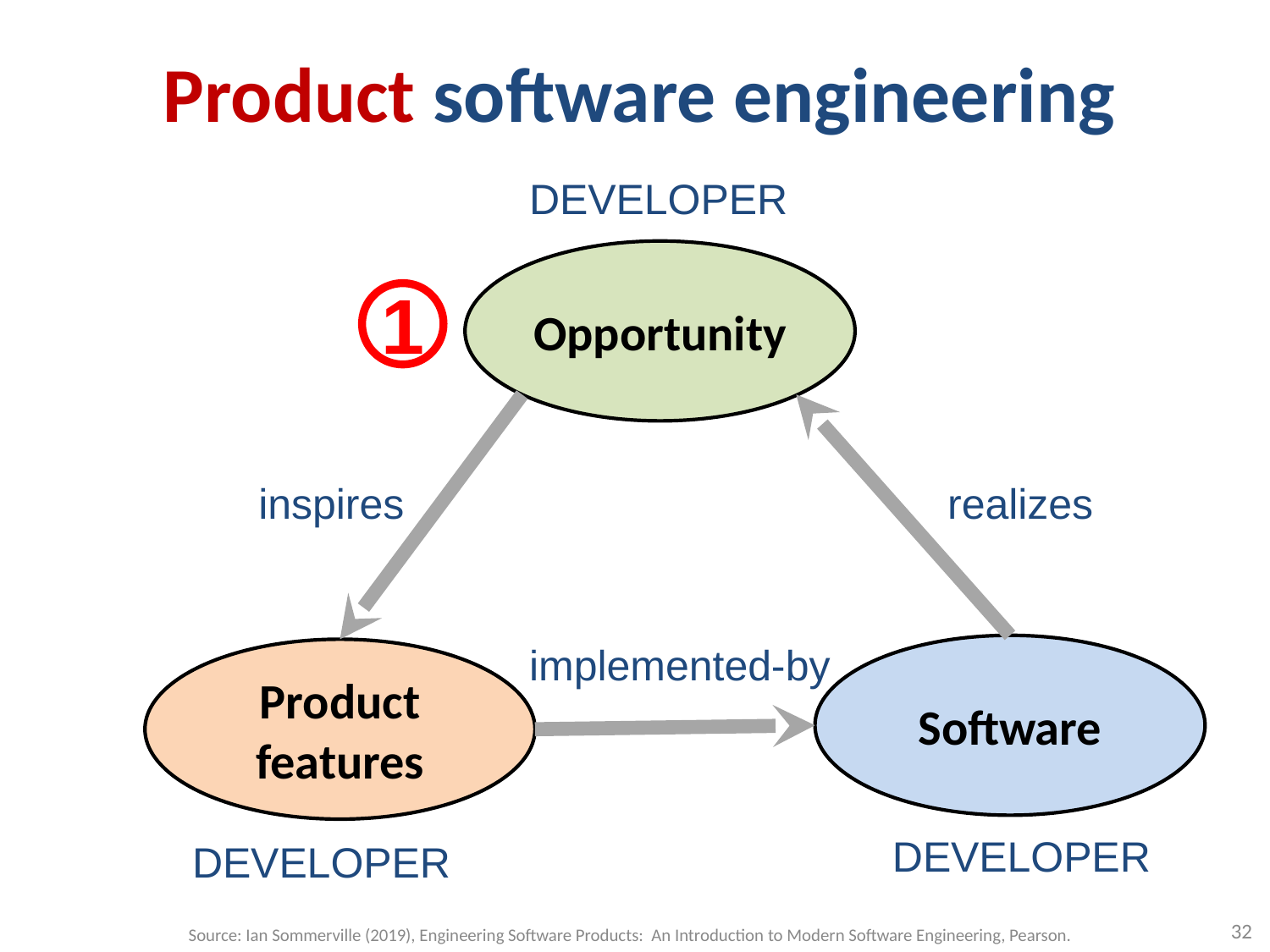

# Product software engineering
DEVELOPER
Opportunity
1

inspires
realizes
implemented-by
Software
Product features
DEVELOPER
DEVELOPER
32
Source: Ian Sommerville (2019), Engineering Software Products:  An Introduction to Modern Software Engineering, Pearson.